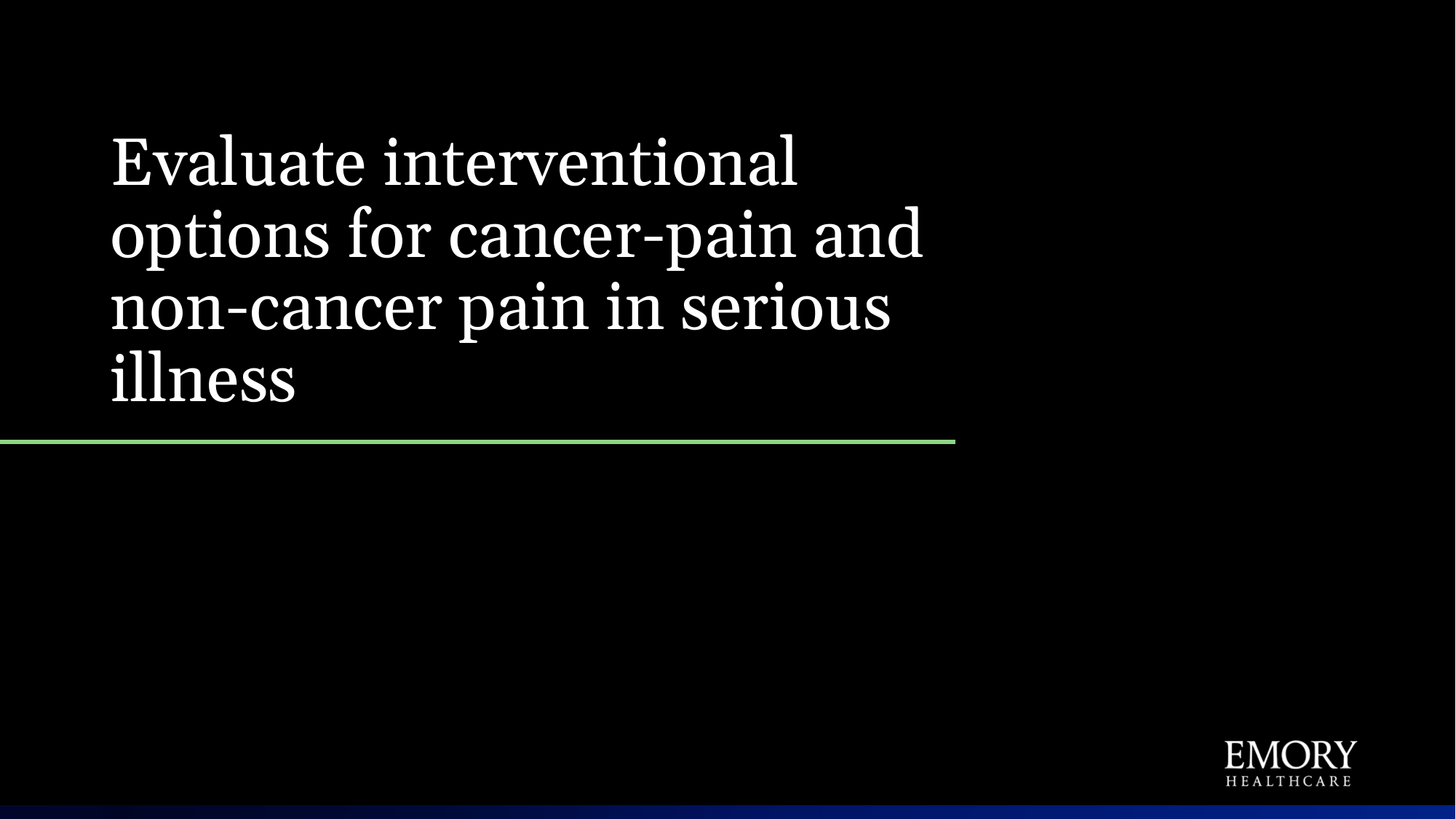

# Evaluate interventional options for cancer-pain and non-cancer pain in serious illness